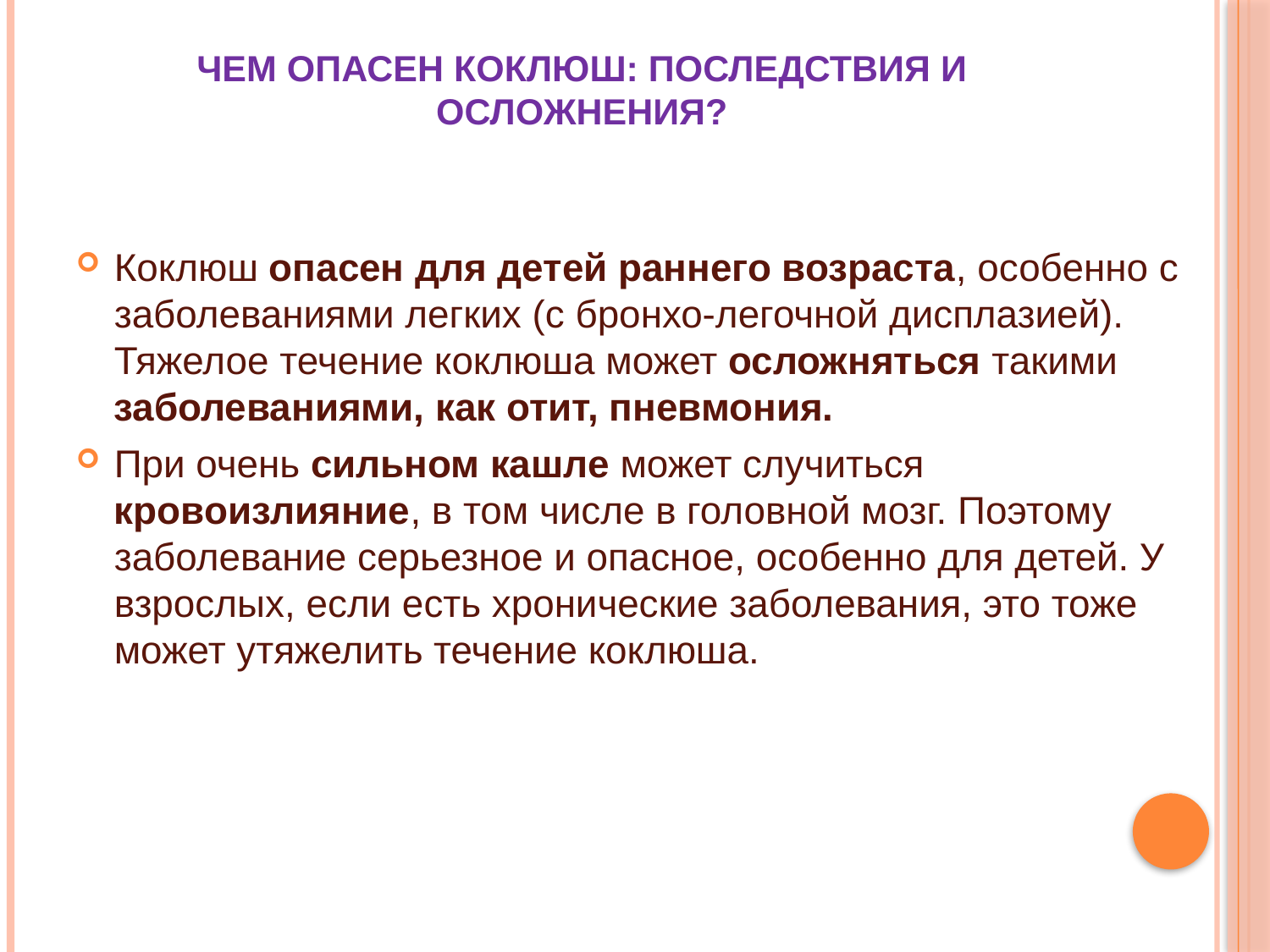

# Чем опасен коклюш: последствия и осложнения?
Коклюш опасен для детей раннего возраста, особенно с заболеваниями легких (с бронхо-легочной дисплазией). Тяжелое течение коклюша может осложняться такими заболеваниями, как отит, пневмония.
При очень сильном кашле может случиться кровоизлияние, в том числе в головной мозг. Поэтому заболевание серьезное и опасное, особенно для детей. У взрослых, если есть хронические заболевания, это тоже может утяжелить течение коклюша.